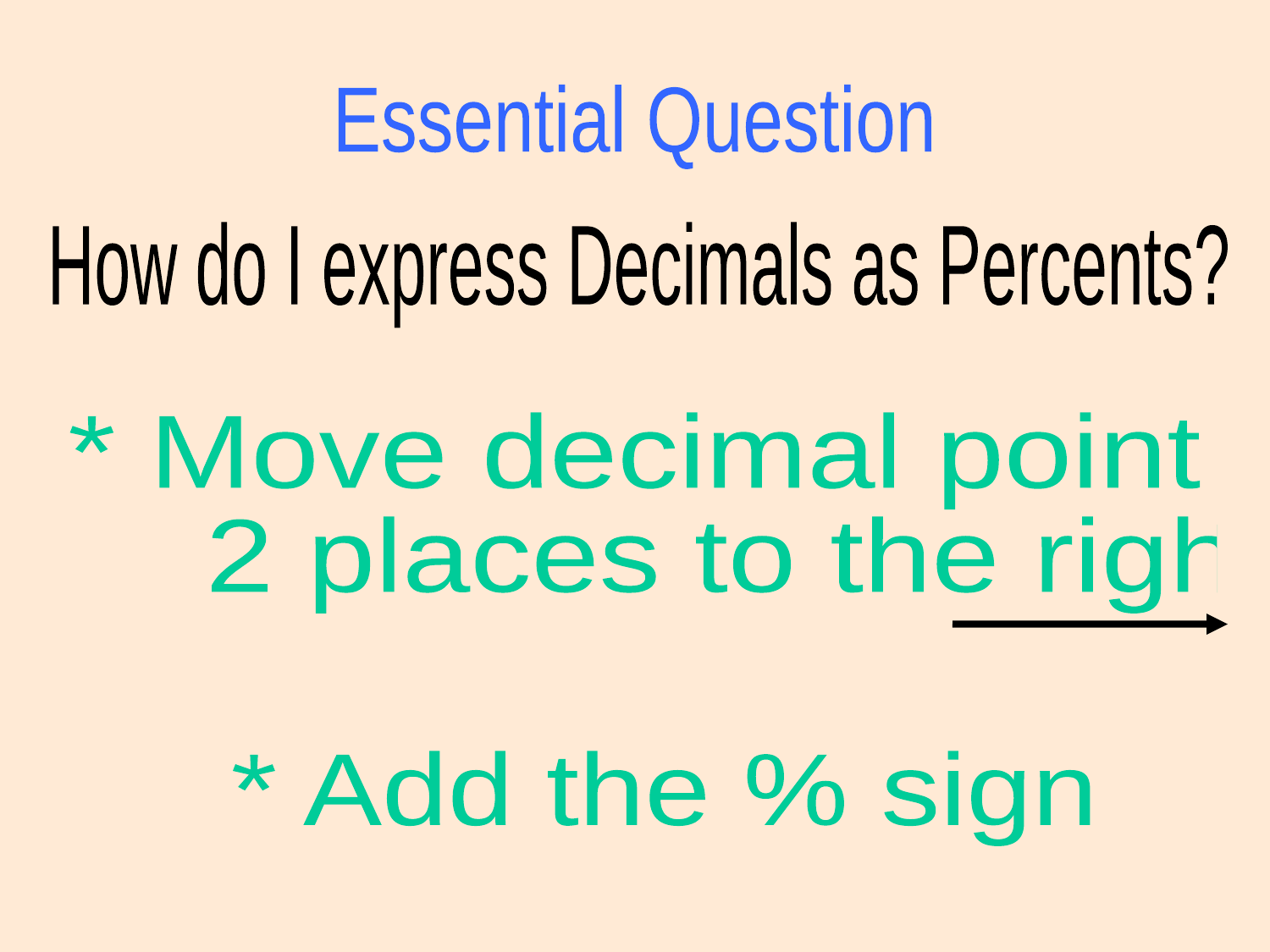

Essential Question
How do I express Decimals as Percents?
* Move decimal point
   2 places to the right

* Add the % sign